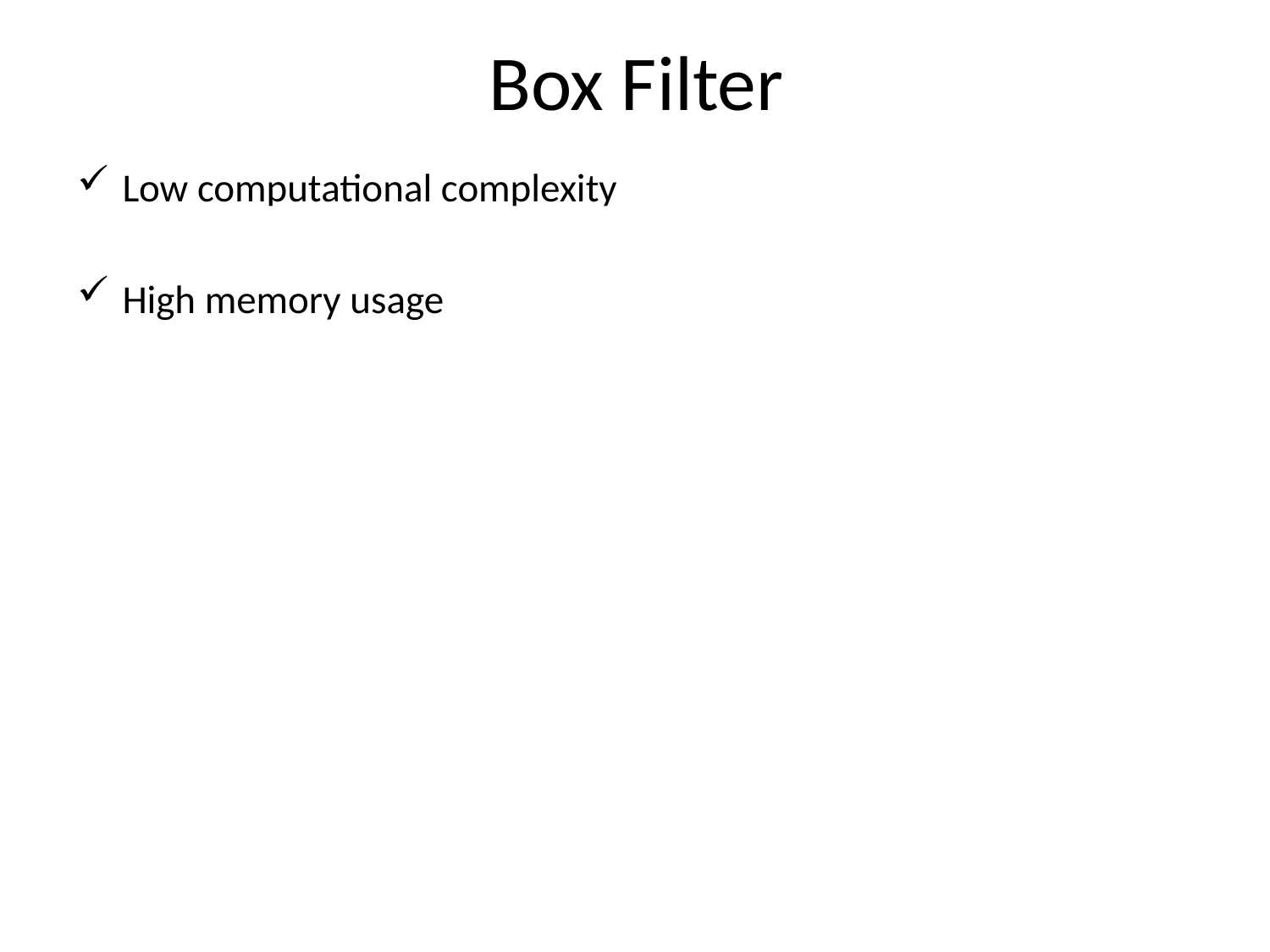

# Box Filter
Low computational complexity
         Very high frame rate is possible by using an FPGA.
High memory usage
         Its availability on FPGAs is limited for
high resolution images, and
applications that calculate cross-correlations.